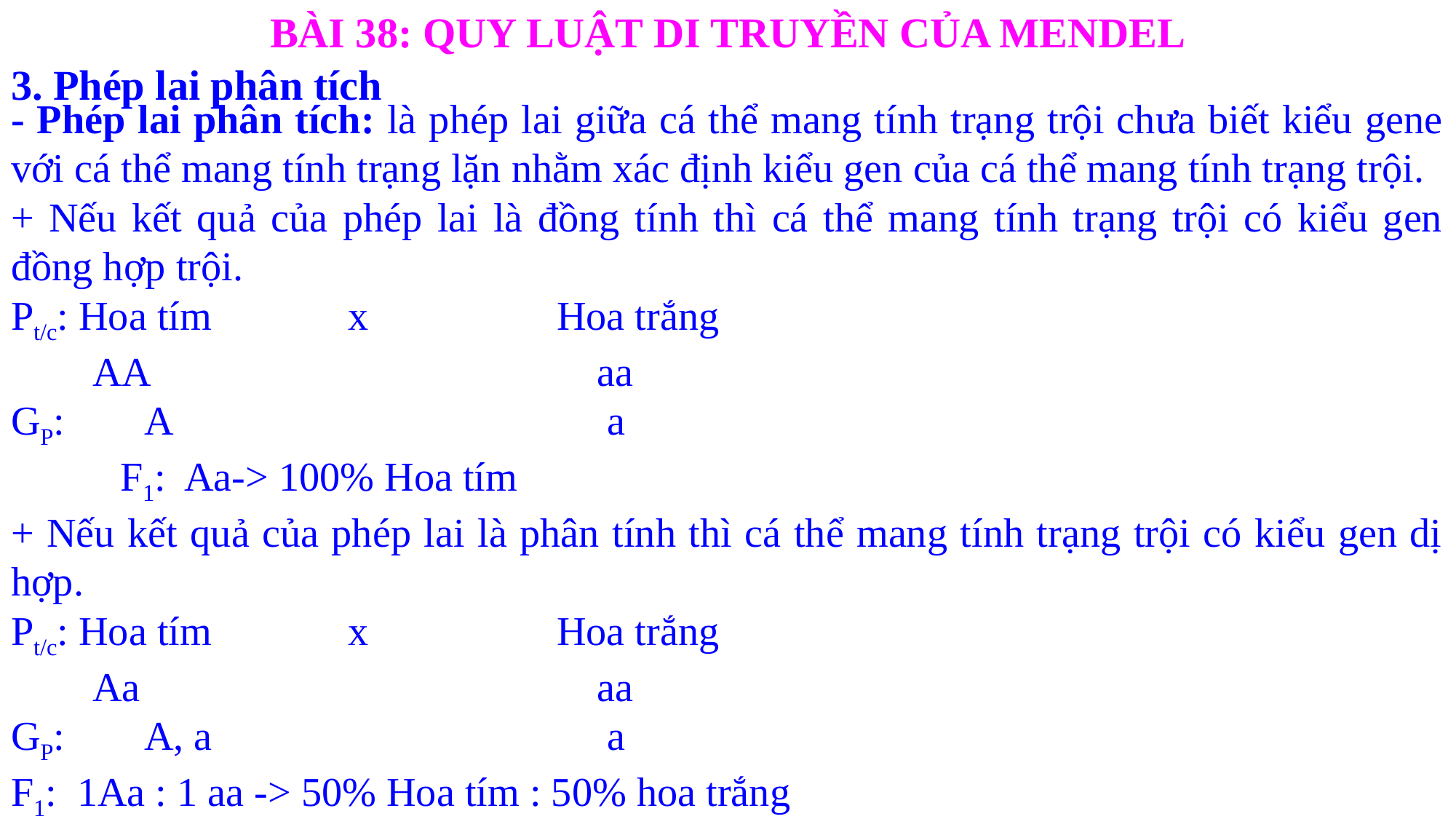

BÀI 38: QUY LUẬT DI TRUYỀN CỦA MENDEL

3. Phép lai phân tích

- Phép lai phân tích: là phép lai giữa cá thể mang tính trạng trội chưa biết kiểu gene với cá thể mang tính trạng lặn nhằm xác định kiểu gen của cá thể mang tính trạng trội.
+ Nếu kết quả của phép lai là đồng tính thì cá thể mang tính trạng trội có kiểu gen đồng hợp trội.
Pt/c: Hoa tím		 x		Hoa trắng
        AA	    			    aa
GP:        A		    		     a
	F1:  Aa-> 100% Hoa tím
+ Nếu kết quả của phép lai là phân tính thì cá thể mang tính trạng trội có kiểu gen dị hợp.
Pt/c: Hoa tím		 x		Hoa trắng
        Aa	    			    aa
GP:        A, a		    		     a
F1:  1Aa : 1 aa -> 50% Hoa tím : 50% hoa trắng